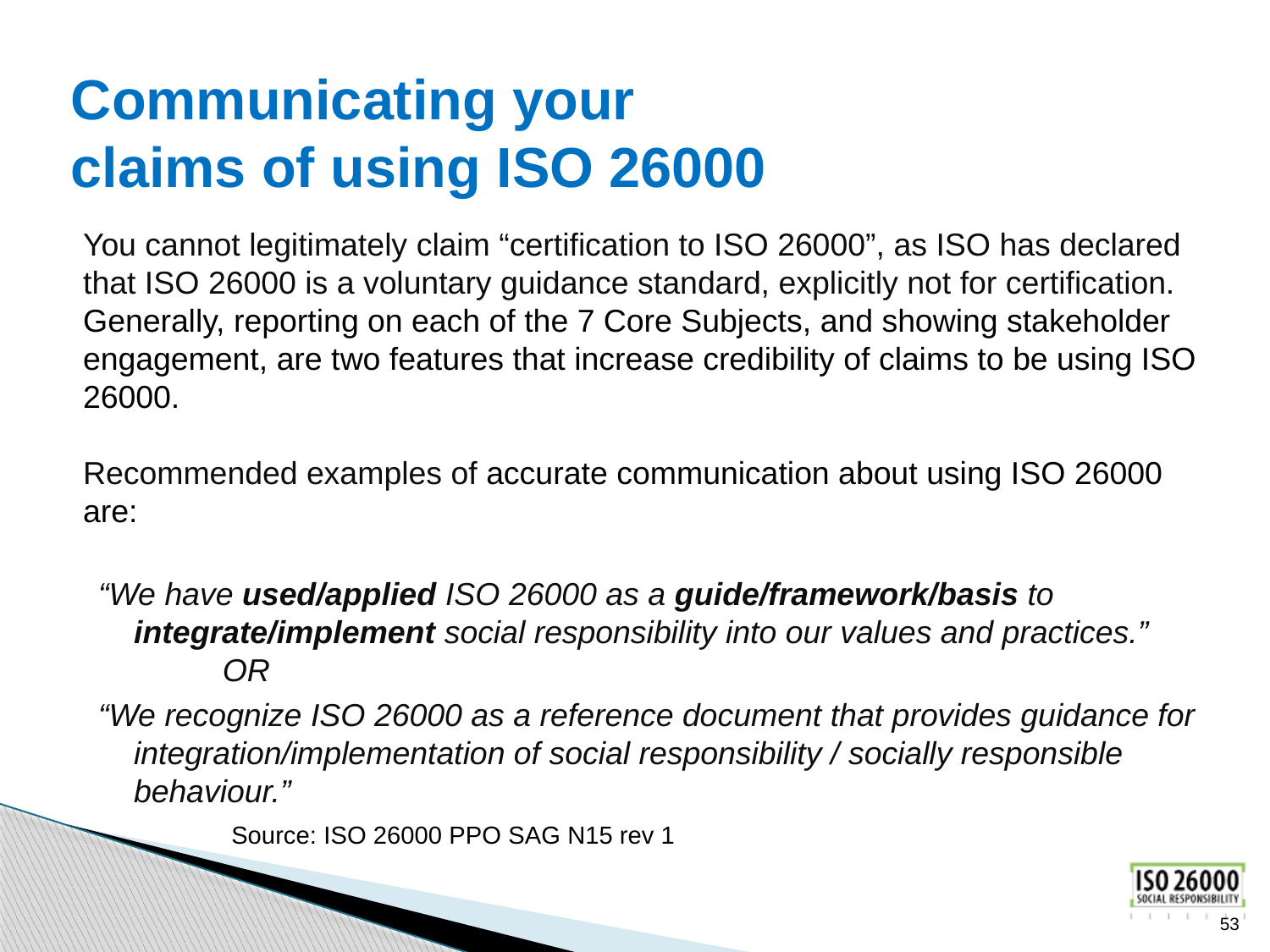

# Communicating your claims of using ISO 26000
You cannot legitimately claim “certification to ISO 26000”, as ISO has declared that ISO 26000 is a voluntary guidance standard, explicitly not for certification.    Generally, reporting on each of the 7 Core Subjects, and showing stakeholder engagement, are two features that increase credibility of claims to be using ISO 26000.

Recommended examples of accurate communication about using ISO 26000 are:

“We have used/applied ISO 26000 as a guide/framework/basis to integrate/implement social responsibility into our values and practices.”                   OR
“We recognize ISO 26000 as a reference document that provides guidance for integration/implementation of social responsibility / socially responsible behaviour.”
                 Source: ISO 26000 PPO SAG N15 rev 1

53